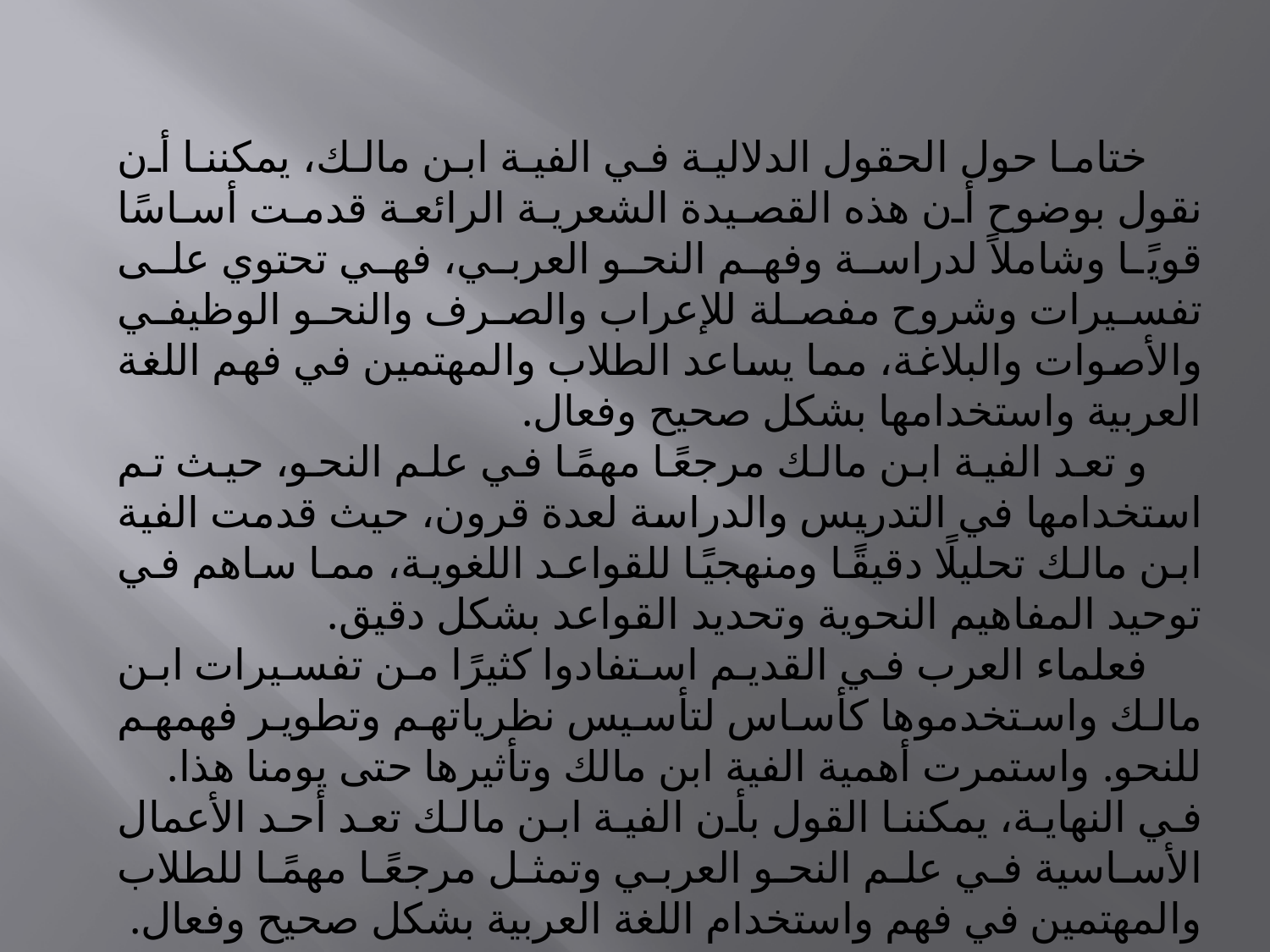

ختاما حول الحقول الدلالية في الفية ابن مالك، يمكننا أن نقول بوضوح أن هذه القصيدة الشعرية الرائعة قدمت أساسًا قويًا وشاملاً لدراسة وفهم النحو العربي، فهي تحتوي على تفسيرات وشروح مفصلة للإعراب والصرف والنحو الوظيفي والأصوات والبلاغة، مما يساعد الطلاب والمهتمين في فهم اللغة العربية واستخدامها بشكل صحيح وفعال.
     و تعد الفية ابن مالك مرجعًا مهمًا في علم النحو، حيث تم استخدامها في التدريس والدراسة لعدة قرون، حيث قدمت الفية ابن مالك تحليلًا دقيقًا ومنهجيًا للقواعد اللغوية، مما ساهم في توحيد المفاهيم النحوية وتحديد القواعد بشكل دقيق.
     فعلماء العرب في القديم استفادوا كثيرًا من تفسيرات ابن مالك واستخدموها كأساس لتأسيس نظرياتهم وتطوير فهمهم للنحو. واستمرت أهمية الفية ابن مالك وتأثيرها حتى يومنا هذا.
في النهاية، يمكننا القول بأن الفية ابن مالك تعد أحد الأعمال الأساسية في علم النحو العربي وتمثل مرجعًا مهمًا للطلاب والمهتمين في فهم واستخدام اللغة العربية بشكل صحيح وفعال.